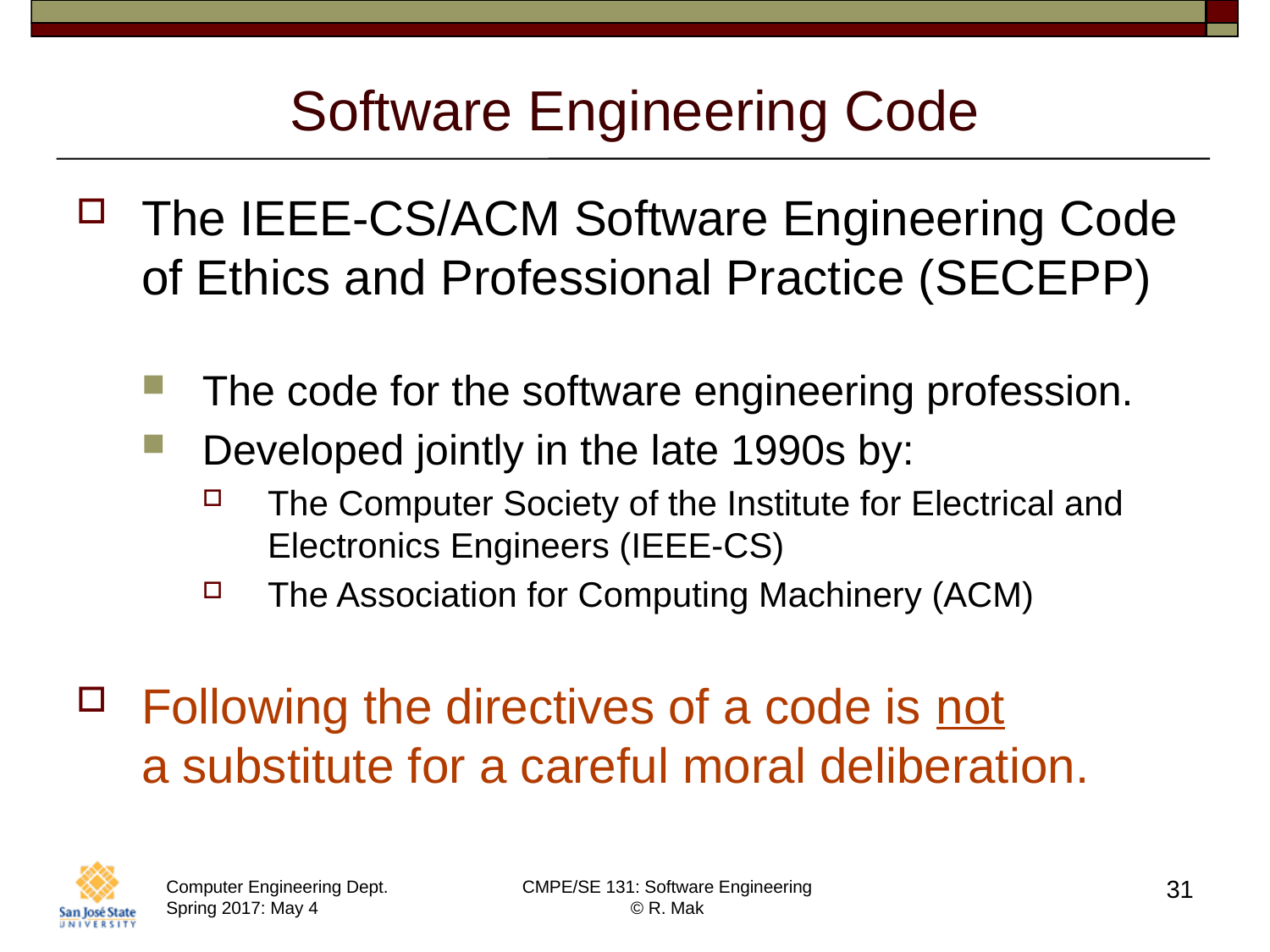

# Software Engineering Code
The IEEE-CS/ACM Software Engineering Code of Ethics and Professional Practice (SECEPP)

The code for the software engineering profession.
Developed jointly in the late 1990s by:
The Computer Society of the Institute for Electrical and Electronics Engineers (IEEE-CS)
The Association for Computing Machinery (ACM)

Following the directives of a code is not
a substitute for a careful moral deliberation.
31